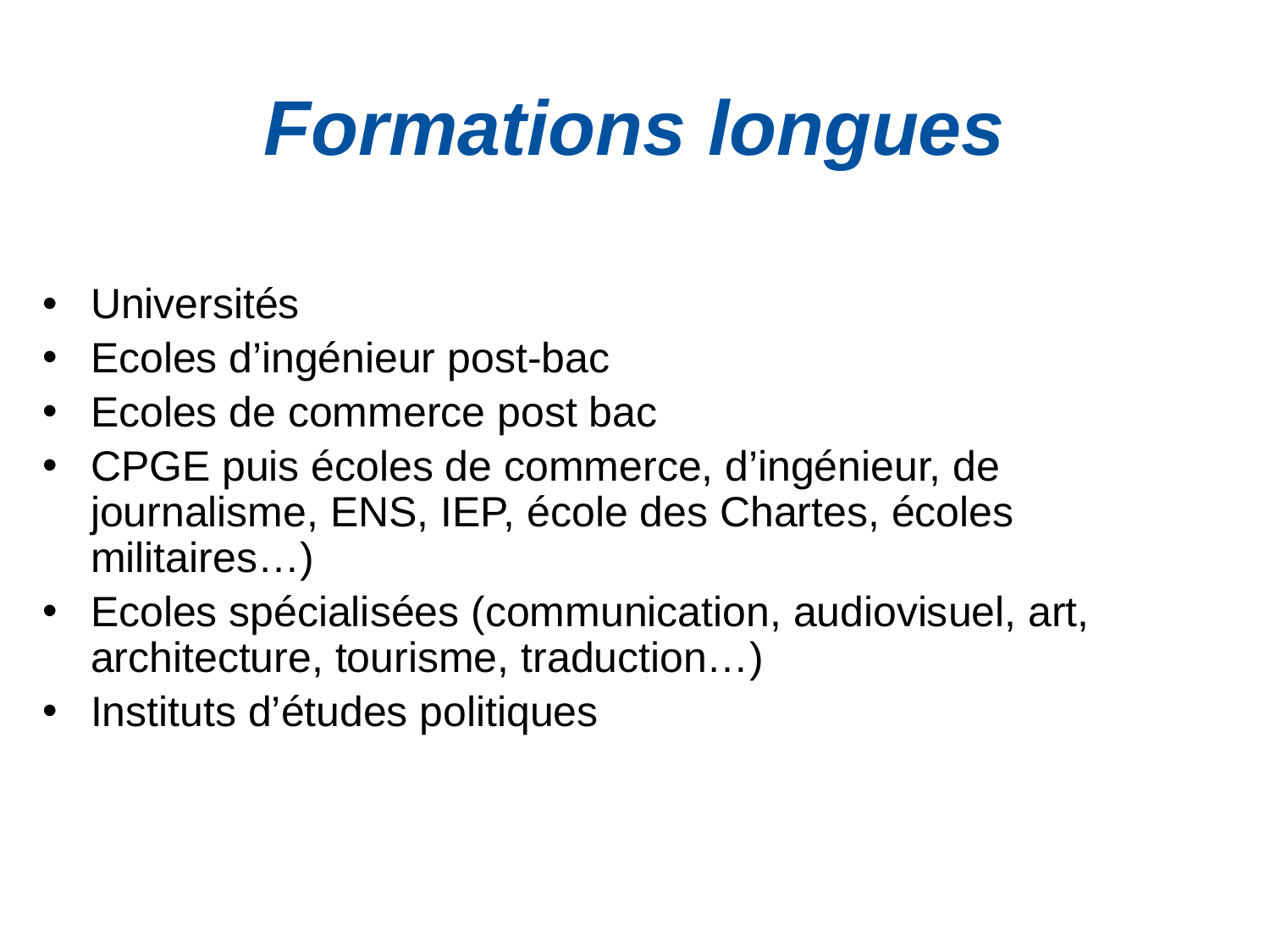

# Formations longues
Universités
Ecoles d’ingénieur post-bac
Ecoles de commerce post bac
CPGE puis écoles de commerce, d’ingénieur, de journalisme, ENS, IEP, école des Chartes, écoles militaires…)
Ecoles spécialisées (communication, audiovisuel, art, architecture, tourisme, traduction…)
Instituts d’études politiques